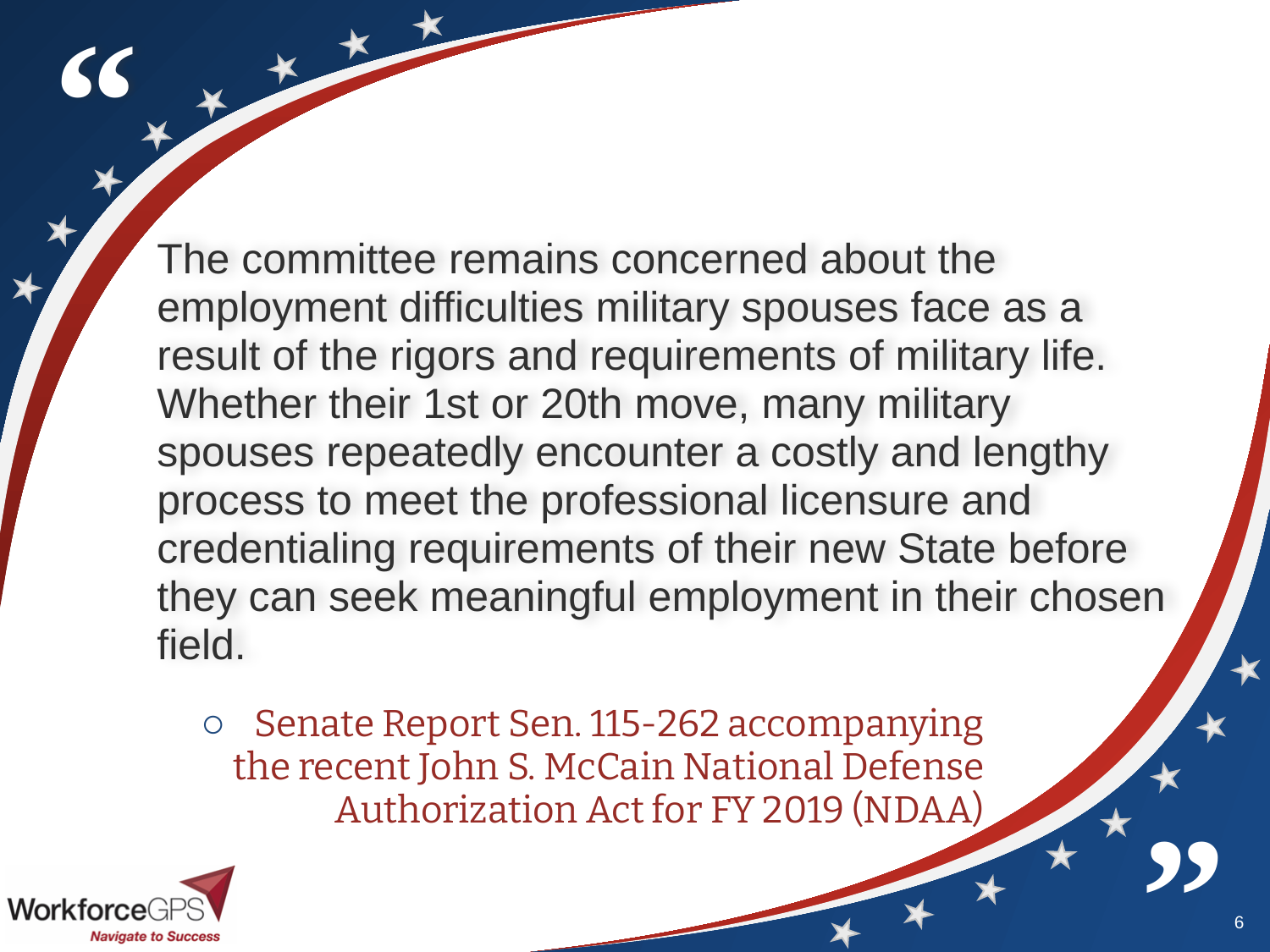

The committee remains concerned about the employment difficulties military spouses face as a result of the rigors and requirements of military life. Whether their 1st or 20th move, many military spouses repeatedly encounter a costly and lengthy process to meet the professional licensure and credentialing requirements of their new State before they can seek meaningful employment in their chosen field.
Senate Report Sen. 115-262 accompanying the recent John S. McCain National Defense Authorization Act for FY 2019 (NDAA)
6